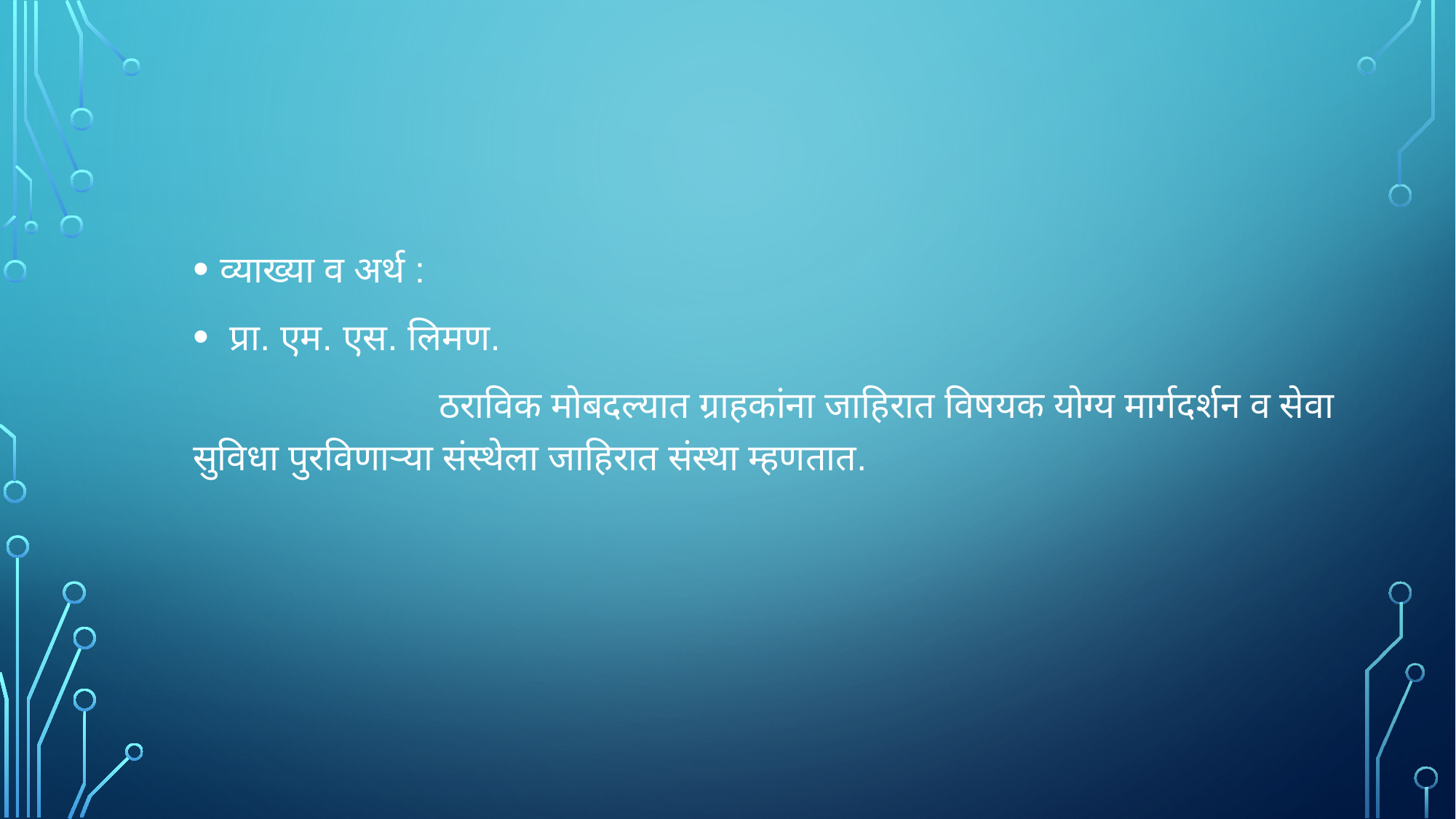

व्याख्या व अर्थ :
 प्रा. एम. एस. लिमण.
                          ठराविक मोबदल्यात ग्राहकांना जाहिरात विषयक योग्य मार्गदर्शन व सेवा सुविधा पुरविणाऱ्या संस्थेला जाहिरात संस्था म्हणतात.